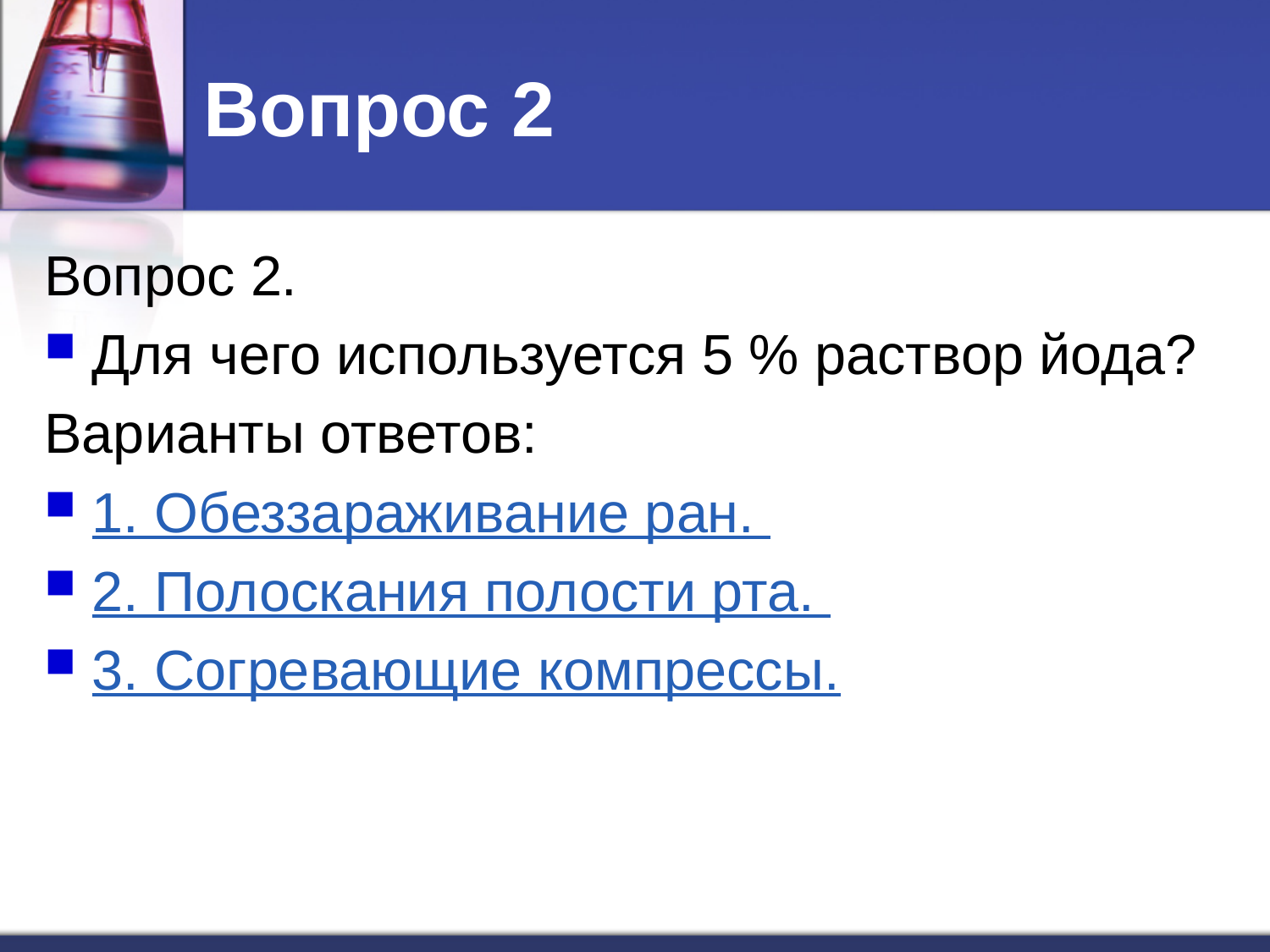

# Вопрос 2
Вопрос 2.
Для чего используется 5 % раствор йода?
Варианты ответов:
1. Обеззараживание ран.
2. Полоскания полости рта.
3. Согревающие компрессы.